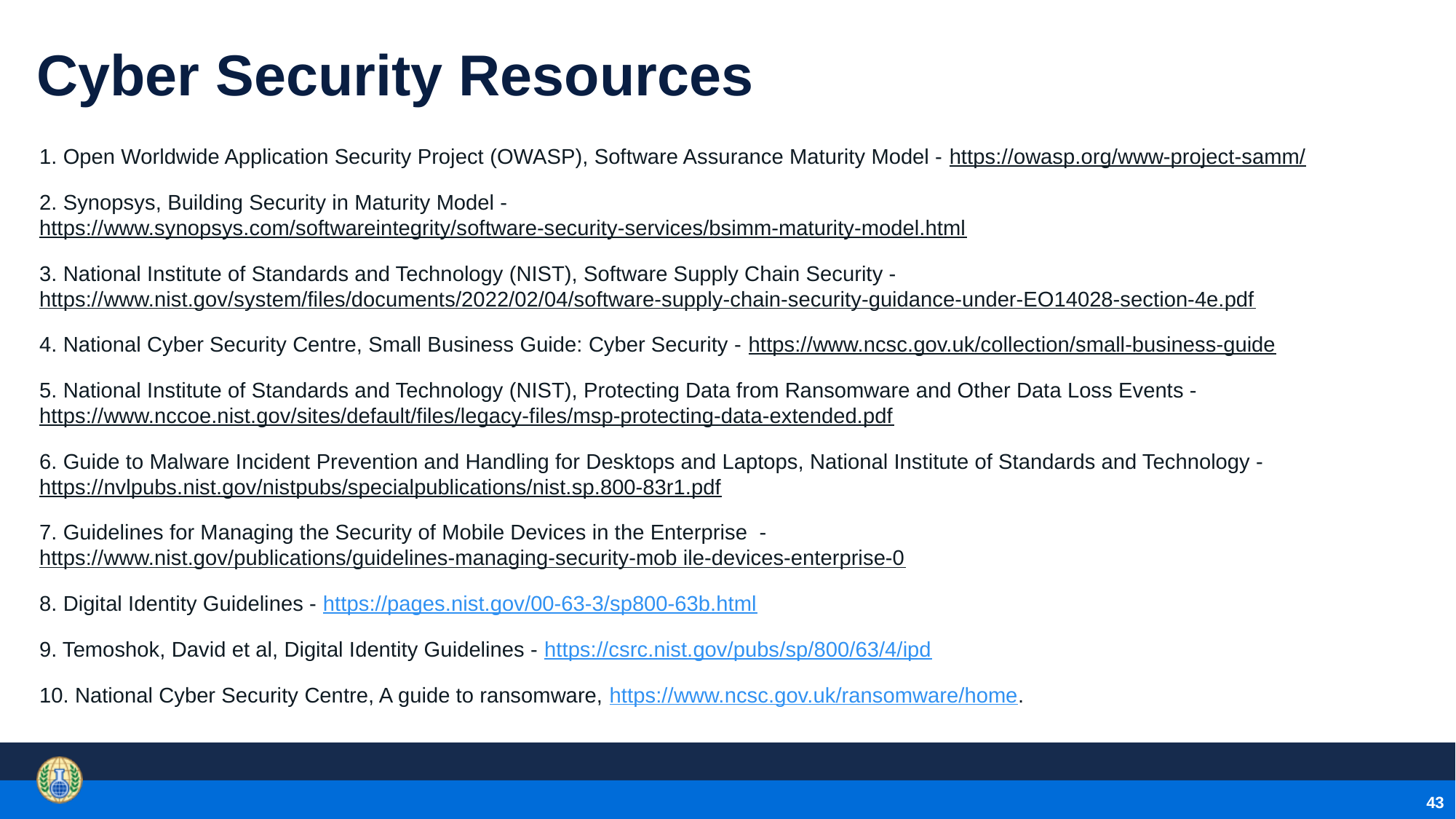

# Cyber Security Resources
1. Open Worldwide Application Security Project (OWASP), Software Assurance Maturity Model - https://owasp.org/www-project-samm/
2. Synopsys, Building Security in Maturity Model - https://www.synopsys.com/softwareintegrity/software-security-services/bsimm-maturity-model.html
3. National Institute of Standards and Technology (NIST), Software Supply Chain Security - https://www.nist.gov/system/files/documents/2022/02/04/software-supply-chain-security-guidance-under-EO14028-section-4e.pdf
4. National Cyber Security Centre, Small Business Guide: Cyber Security - https://www.ncsc.gov.uk/collection/small-business-guide
5. National Institute of Standards and Technology (NIST), Protecting Data from Ransomware and Other Data Loss Events -  https://www.nccoe.nist.gov/sites/default/files/legacy-files/msp-protecting-data-extended.pdf
6. Guide to Malware Incident Prevention and Handling for Desktops and Laptops, National Institute of Standards and Technology - https://nvlpubs.nist.gov/nistpubs/specialpublications/nist.sp.800-83r1.pdf
7. Guidelines for Managing the Security of Mobile Devices in the Enterprise  - https://www.nist.gov/publications/guidelines-managing-security-mob ile-devices-enterprise-0
8. Digital Identity Guidelines - https://pages.nist.gov/00-63-3/sp800-63b.html
9. Temoshok, David et al, Digital Identity Guidelines - https://csrc.nist.gov/pubs/sp/800/63/4/ipd
10. National Cyber Security Centre, A guide to ransomware, https://www.ncsc.gov.uk/ransomware/home.
43